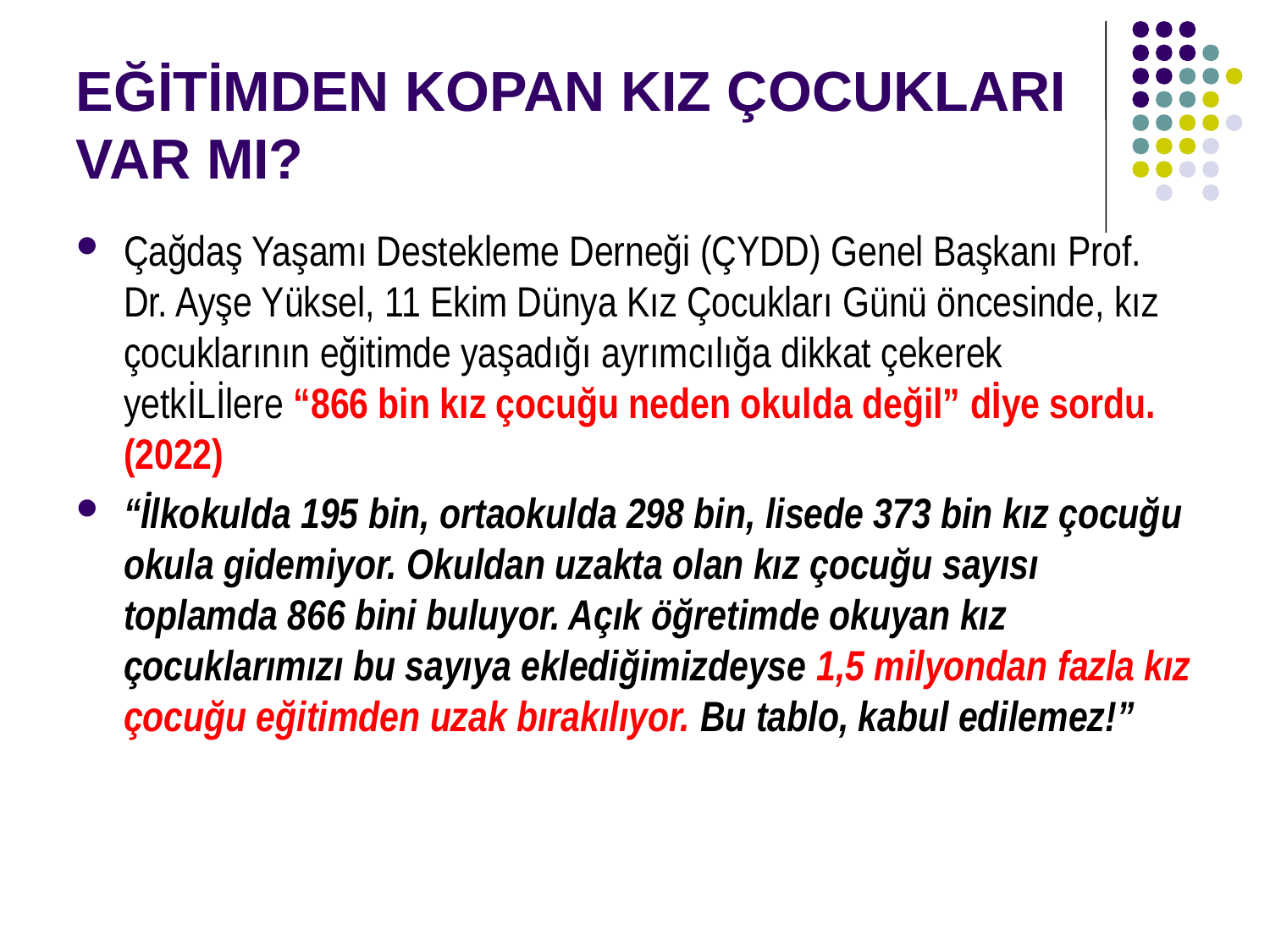

# EĞİTİMDEN KOPAN KIZ ÇOCUKLARI VAR MI?
Çağdaş Yaşamı Destekleme Derneği (ÇYDD) Genel Başkanı Prof. Dr. Ayşe Yüksel, 11 Ekim Dünya Kız Çocukları Günü öncesinde, kız çocuklarının eğitimde yaşadığı ayrımcılığa dikkat çekerek yetkİLİlere “866 bin kız çocuğu neden okulda değil” dİye sordu. (2022)
“İlkokulda 195 bin, ortaokulda 298 bin, lisede 373 bin kız çocuğu okula gidemiyor. Okuldan uzakta olan kız çocuğu sayısı toplamda 866 bini buluyor. Açık öğretimde okuyan kız çocuklarımızı bu sayıya eklediğimizdeyse 1,5 milyondan fazla kız çocuğu eğitimden uzak bırakılıyor. Bu tablo, kabul edilemez!”